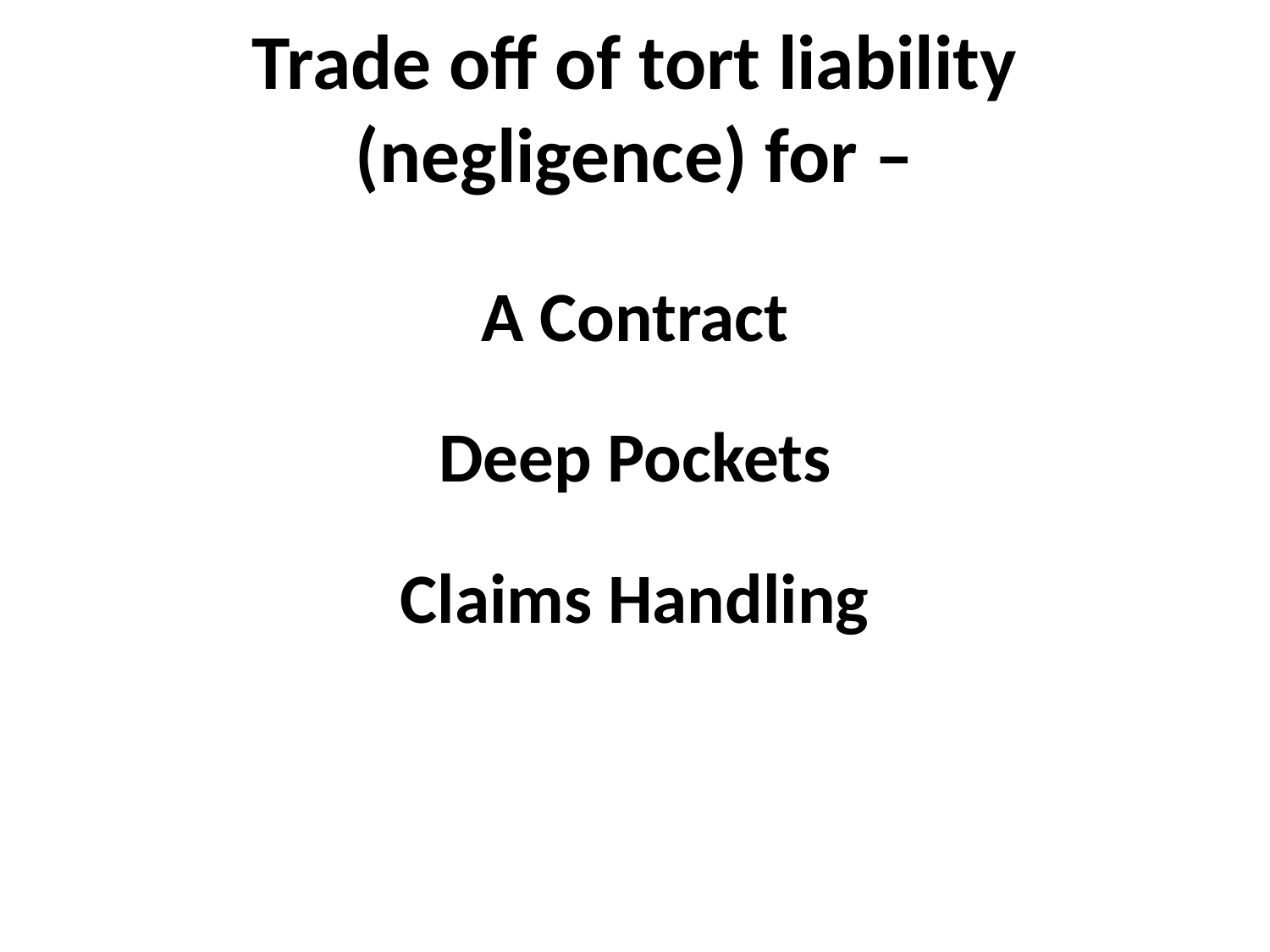

# Trade off of tort liability (negligence) for –
A Contract
Deep Pockets
Claims Handling